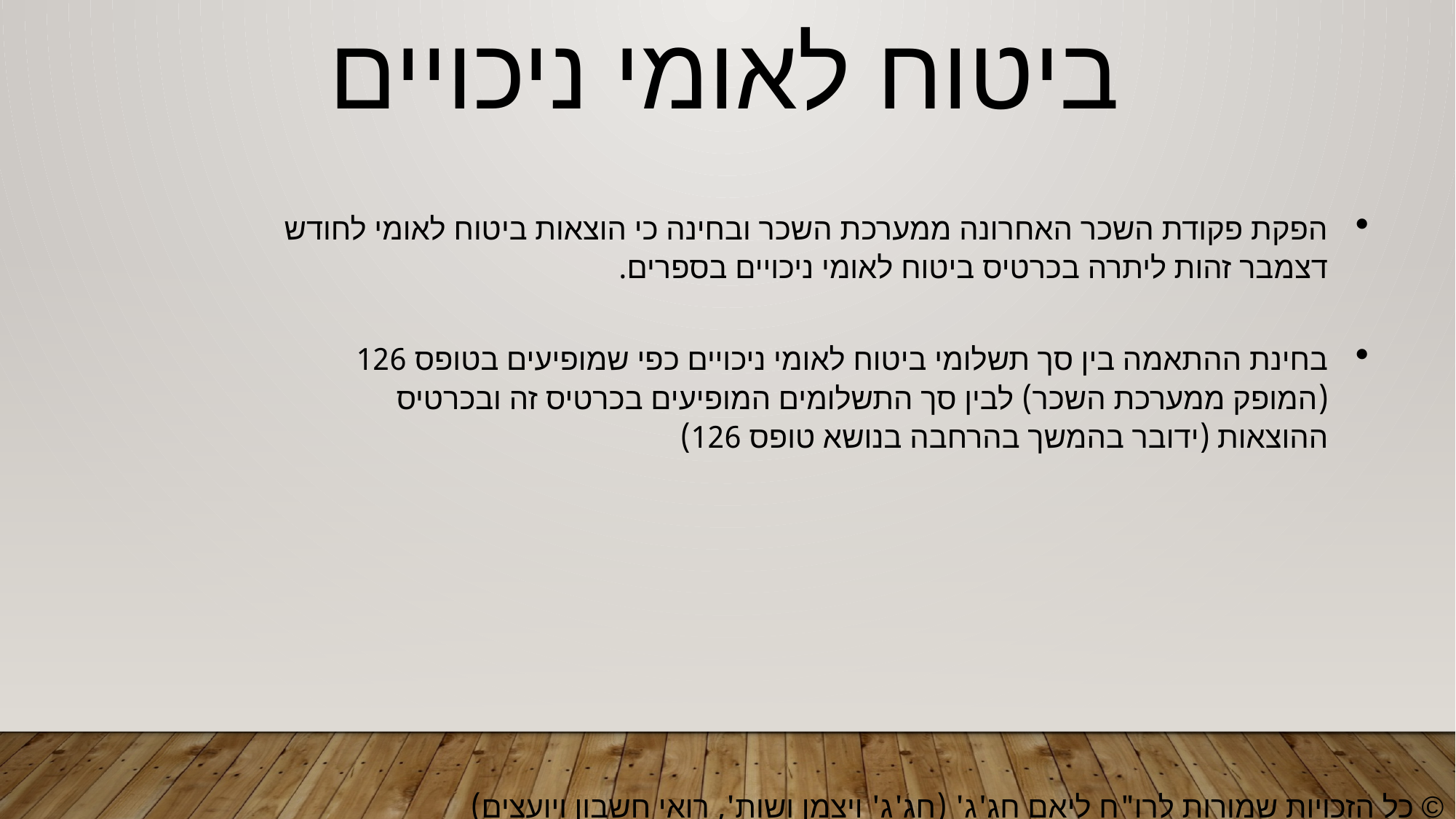

ביטוח לאומי ניכויים
הפקת פקודת השכר האחרונה ממערכת השכר ובחינה כי הוצאות ביטוח לאומי לחודש דצמבר זהות ליתרה בכרטיס ביטוח לאומי ניכויים בספרים.
בחינת ההתאמה בין סך תשלומי ביטוח לאומי ניכויים כפי שמופיעים בטופס 126 (המופק ממערכת השכר) לבין סך התשלומים המופיעים בכרטיס זה ובכרטיס ההוצאות (ידובר בהמשך בהרחבה בנושא טופס 126)
© כל הזכויות שמורות לרו"ח ליאם חג'ג' (חג'ג' ויצמן ושות', רואי חשבון ויועצים)